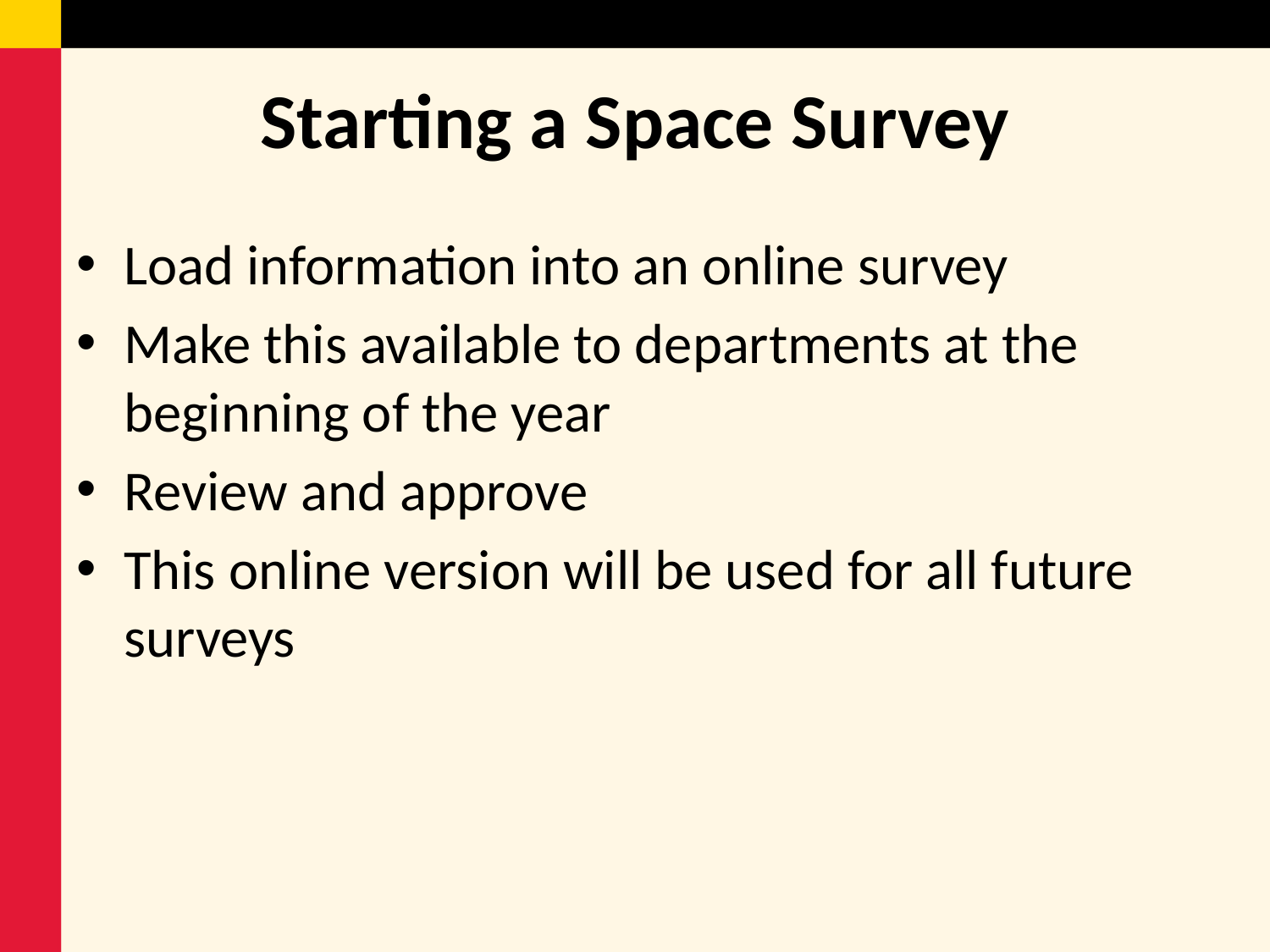

# Starting a Space Survey
Load information into an online survey
Make this available to departments at the beginning of the year
Review and approve
This online version will be used for all future surveys